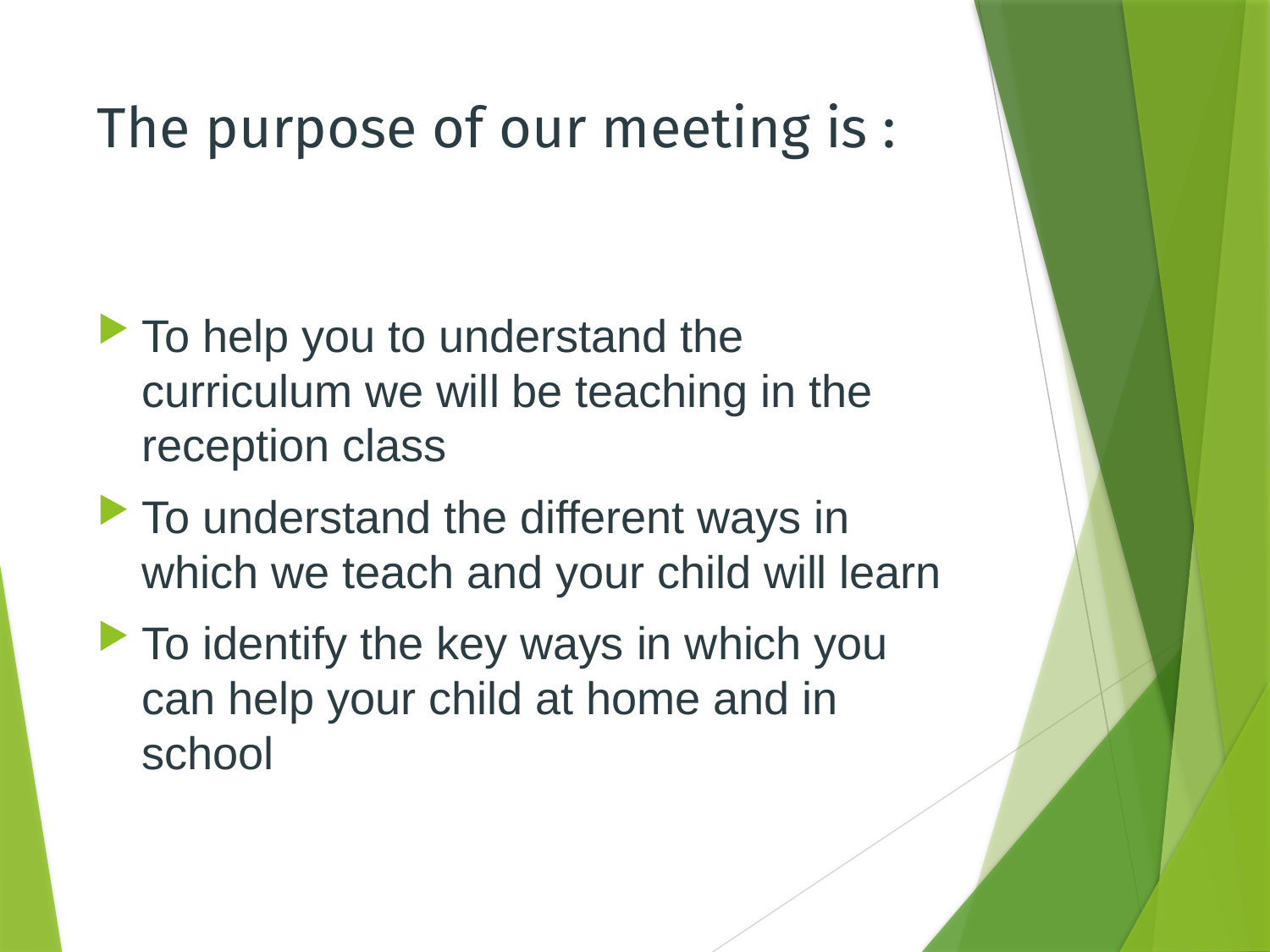

# The purpose of our meeting is :
To help you to understand the curriculum we will be teaching in the reception class
To understand the different ways in which we teach and your child will learn
To identify the key ways in which you can help your child at home and in school